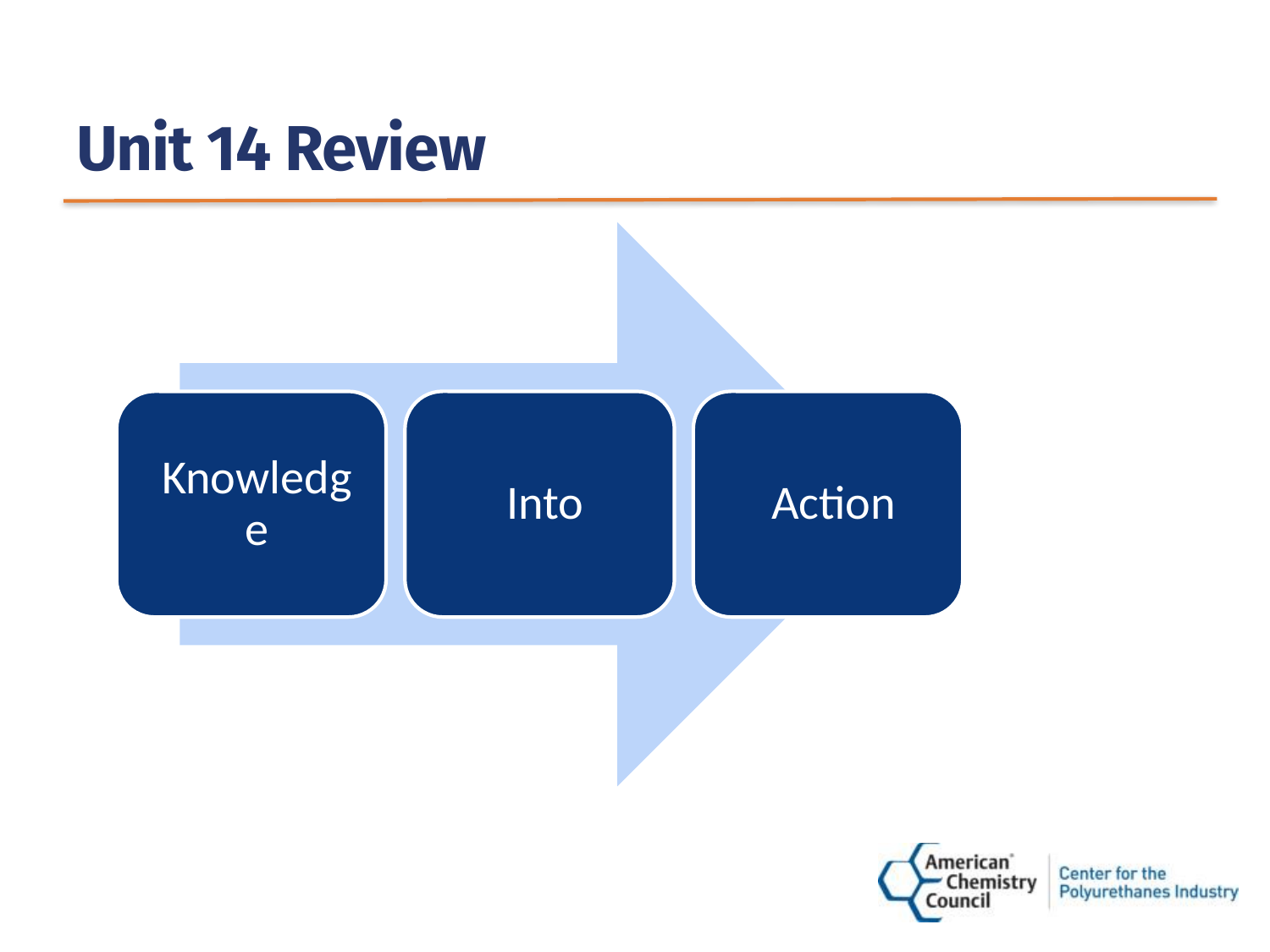

# Unit 14 Review
Knowledge
Into
Action